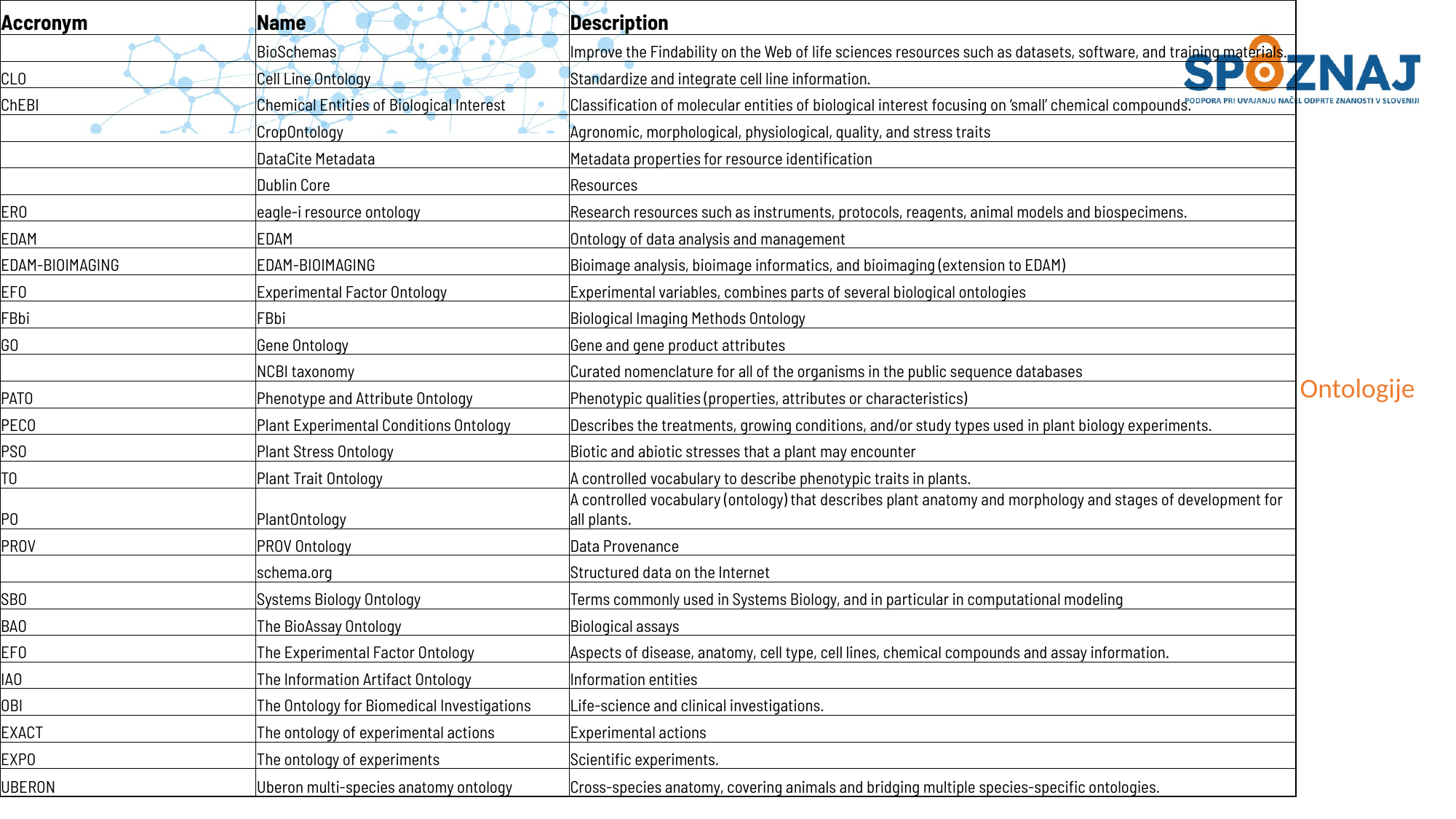

| Accronym | Name | Description |
| --- | --- | --- |
|  | BioSchemas | Improve the Findability on the Web of life sciences resources such as datasets, software, and training materials. |
| CLO | Cell Line Ontology | Standardize and integrate cell line information. |
| ChEBI | Chemical Entities of Biological Interest | Classification of molecular entities of biological interest focusing on ‘small’ chemical compounds. |
|  | CropOntology | Agronomic, morphological, physiological, quality, and stress traits |
|  | DataCite Metadata | Metadata properties for resource identification |
|  | Dublin Core | Resources |
| ERO | eagle-i resource ontology | Research resources such as instruments, protocols, reagents, animal models and biospecimens. |
| EDAM | EDAM | Ontology of data analysis and management |
| EDAM-BIOIMAGING | EDAM-BIOIMAGING | Bioimage analysis, bioimage informatics, and bioimaging (extension to EDAM) |
| EFO | Experimental Factor Ontology | Experimental variables, combines parts of several biological ontologies |
| FBbi | FBbi | Biological Imaging Methods Ontology |
| GO | Gene Ontology | Gene and gene product attributes |
|  | NCBI taxonomy | Curated nomenclature for all of the organisms in the public sequence databases |
| PATO | Phenotype and Attribute Ontology | Phenotypic qualities (properties, attributes or characteristics) |
| PECO | Plant Experimental Conditions Ontology | Describes the treatments, growing conditions, and/or study types used in plant biology experiments. |
| PSO | Plant Stress Ontology | Biotic and abiotic stresses that a plant may encounter |
| TO | Plant Trait Ontology | A controlled vocabulary to describe phenotypic traits in plants. |
| PO | PlantOntology | A controlled vocabulary (ontology) that describes plant anatomy and morphology and stages of development for all plants. |
| PROV | PROV Ontology | Data Provenance |
|  | schema.org | Structured data on the Internet |
| SBO | Systems Biology Ontology | Terms commonly used in Systems Biology, and in particular in computational modeling |
| BAO | The BioAssay Ontology | Biological assays |
| EFO | The Experimental Factor Ontology | Aspects of disease, anatomy, cell type, cell lines, chemical compounds and assay information. |
| IAO | The Information Artifact Ontology | Information entities |
| OBI | The Ontology for Biomedical Investigations | Life-science and clinical investigations. |
| EXACT | The ontology of experimental actions | Experimental actions |
| EXPO | The ontology of experiments | Scientific experiments. |
| UBERON | Uberon multi-species anatomy ontology | Cross-species anatomy, covering animals and bridging multiple species-specific ontologies. |
Ontologije